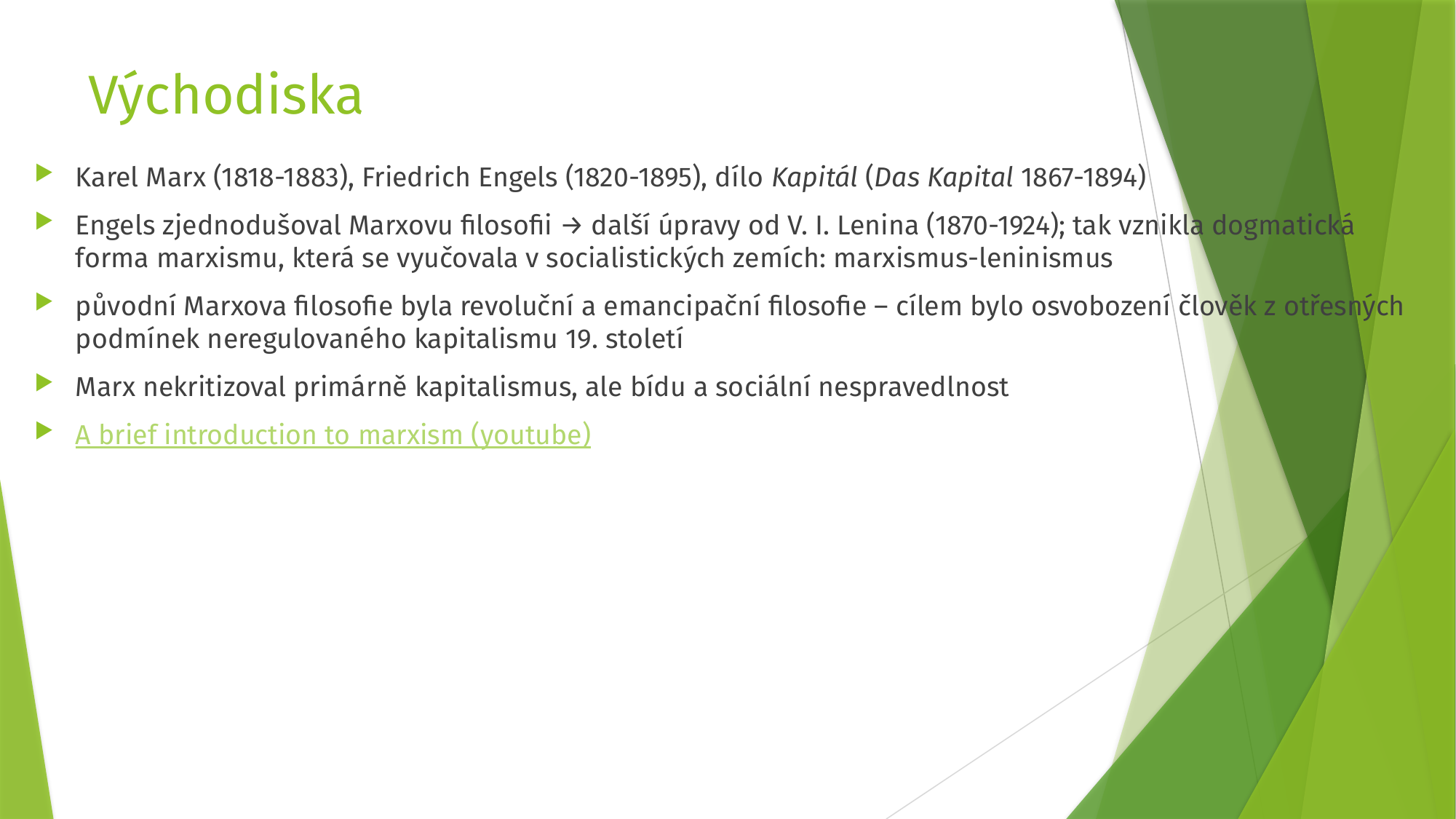

# Východiska
Karel Marx (1818-1883), Friedrich Engels (1820-1895), dílo Kapitál (Das Kapital 1867-1894)
Engels zjednodušoval Marxovu filosofii → další úpravy od V. I. Lenina (1870-1924); tak vznikla dogmatická forma marxismu, která se vyučovala v socialistických zemích: marxismus-leninismus
původní Marxova filosofie byla revoluční a emancipační filosofie – cílem bylo osvobození člověk z otřesných podmínek neregulovaného kapitalismu 19. století
Marx nekritizoval primárně kapitalismus, ale bídu a sociální nespravedlnost
A brief introduction to marxism (youtube)